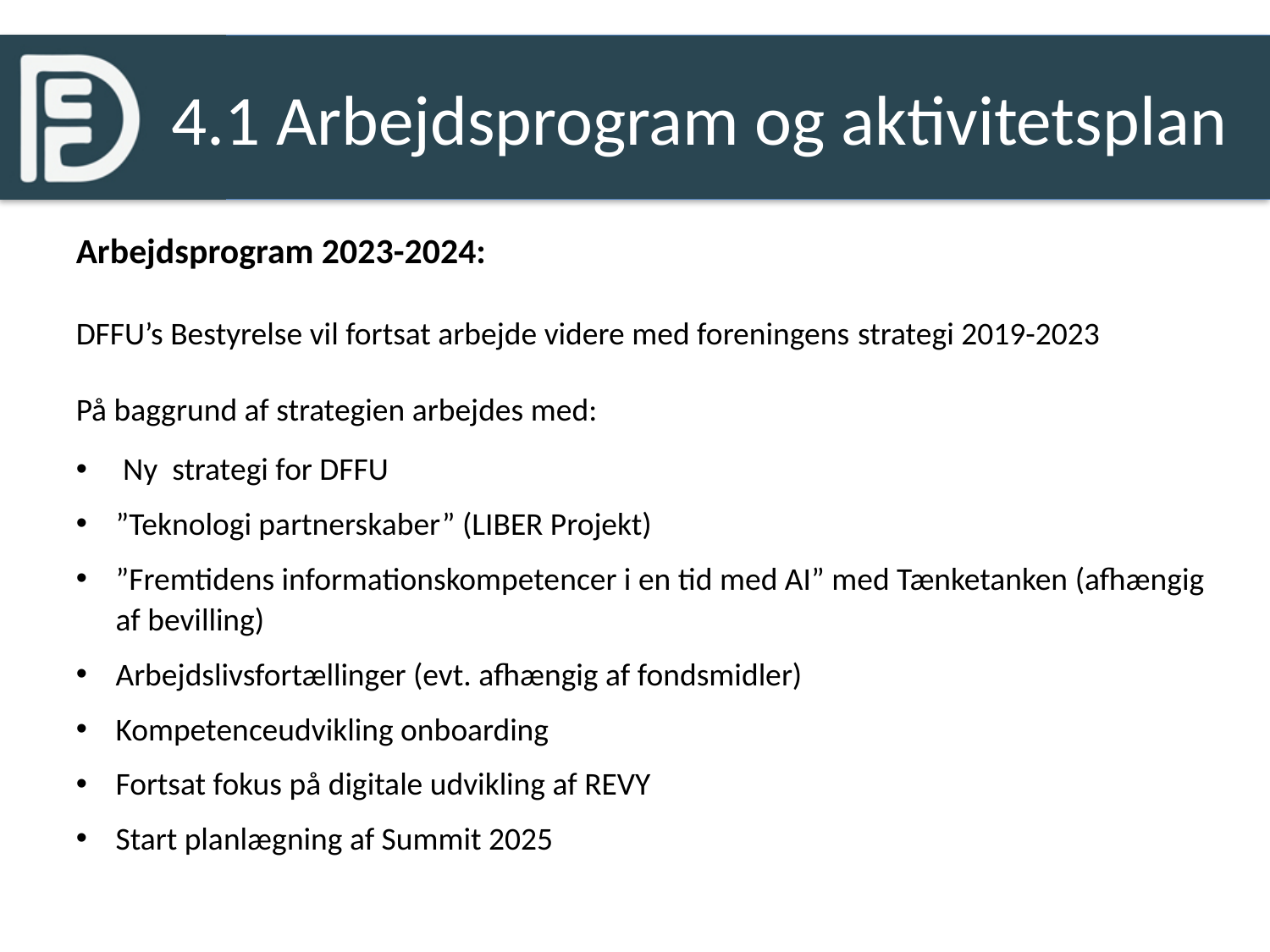

# 4.1 Arbejdsprogram og aktivitetsplan
Arbejdsprogram 2023-2024:

DFFU’s Bestyrelse vil fortsat arbejde videre med foreningens strategi 2019-2023

På baggrund af strategien arbejdes med:

 Ny  strategi for DFFU
”Teknologi partnerskaber” (LIBER Projekt)
”Fremtidens informationskompetencer i en tid med AI” med Tænketanken (afhængig  af bevilling)
Arbejdslivsfortællinger (evt. afhængig af fondsmidler)
Kompetenceudvikling onboarding
Fortsat fokus på digitale udvikling af REVY
Start planlægning af Summit 2025